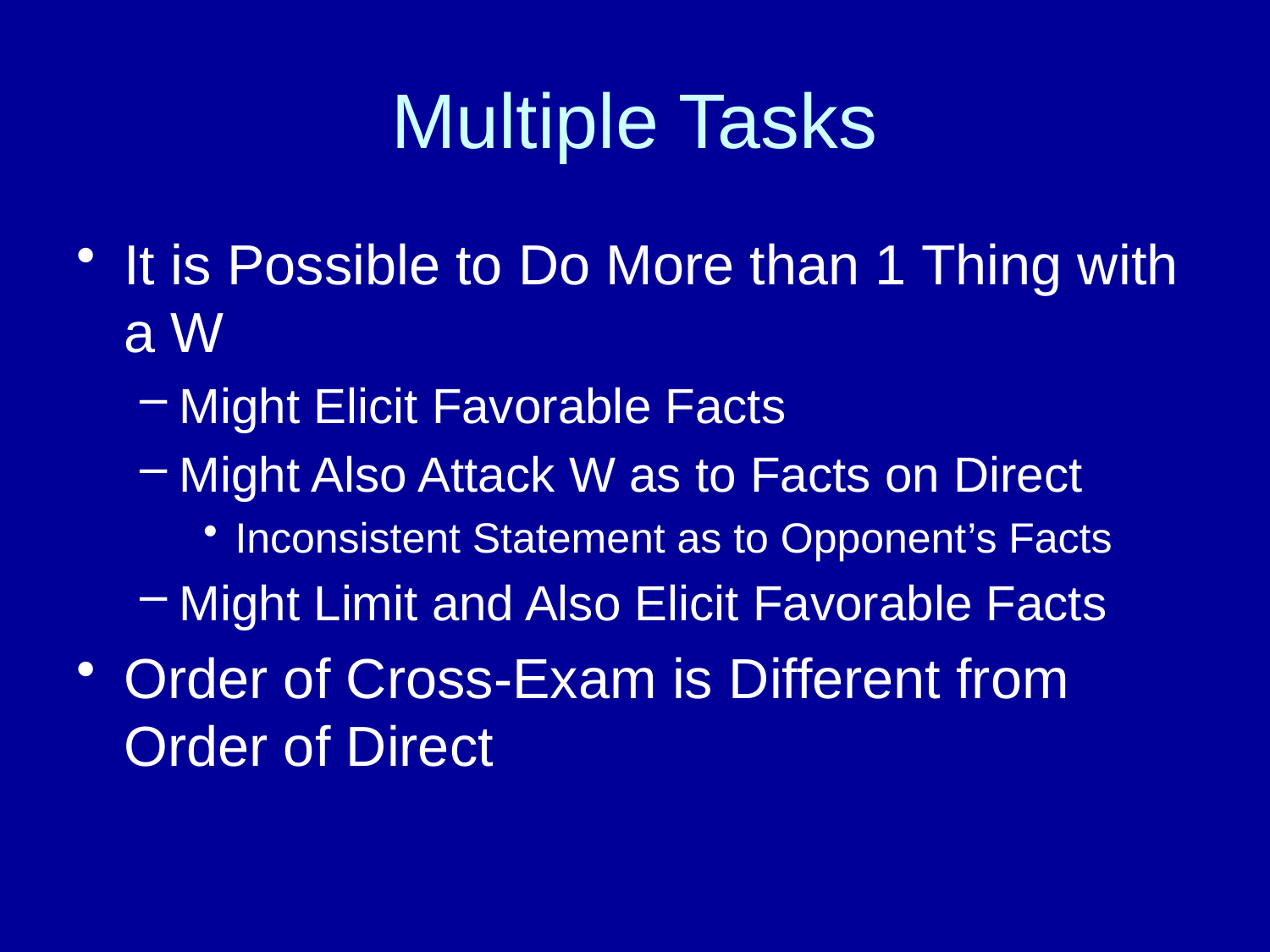

# Multiple Tasks
It is Possible to Do More than 1 Thing with a W
Might Elicit Favorable Facts
Might Also Attack W as to Facts on Direct
Inconsistent Statement as to Opponent’s Facts
Might Limit and Also Elicit Favorable Facts
Order of Cross-Exam is Different from Order of Direct